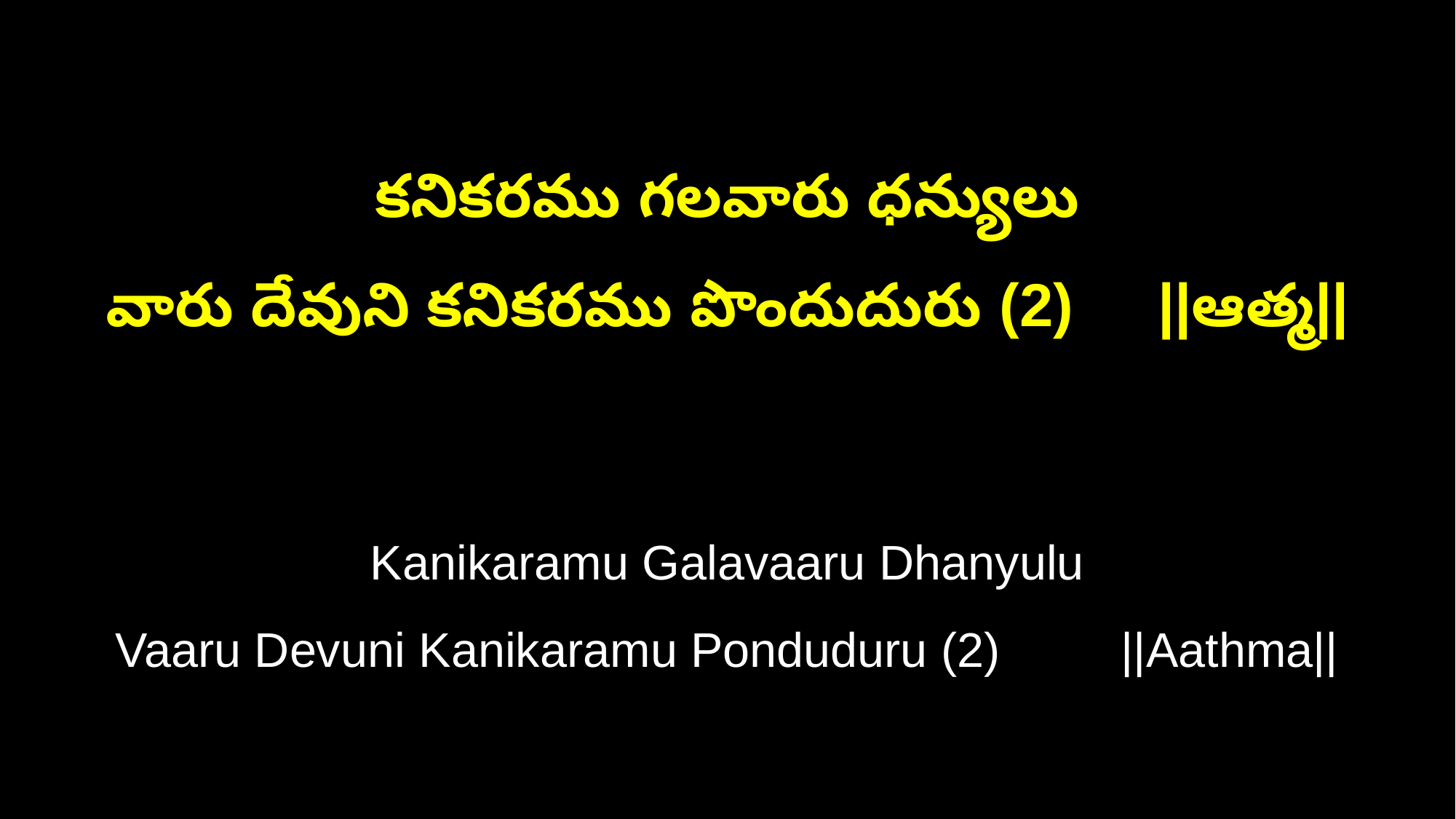

కనికరము గలవారు ధన్యులు
వారు దేవుని కనికరము పొందుదురు (2)     ||ఆత్మ||
Kanikaramu Galavaaru Dhanyulu
Vaaru Devuni Kanikaramu Ponduduru (2)         ||Aathma||